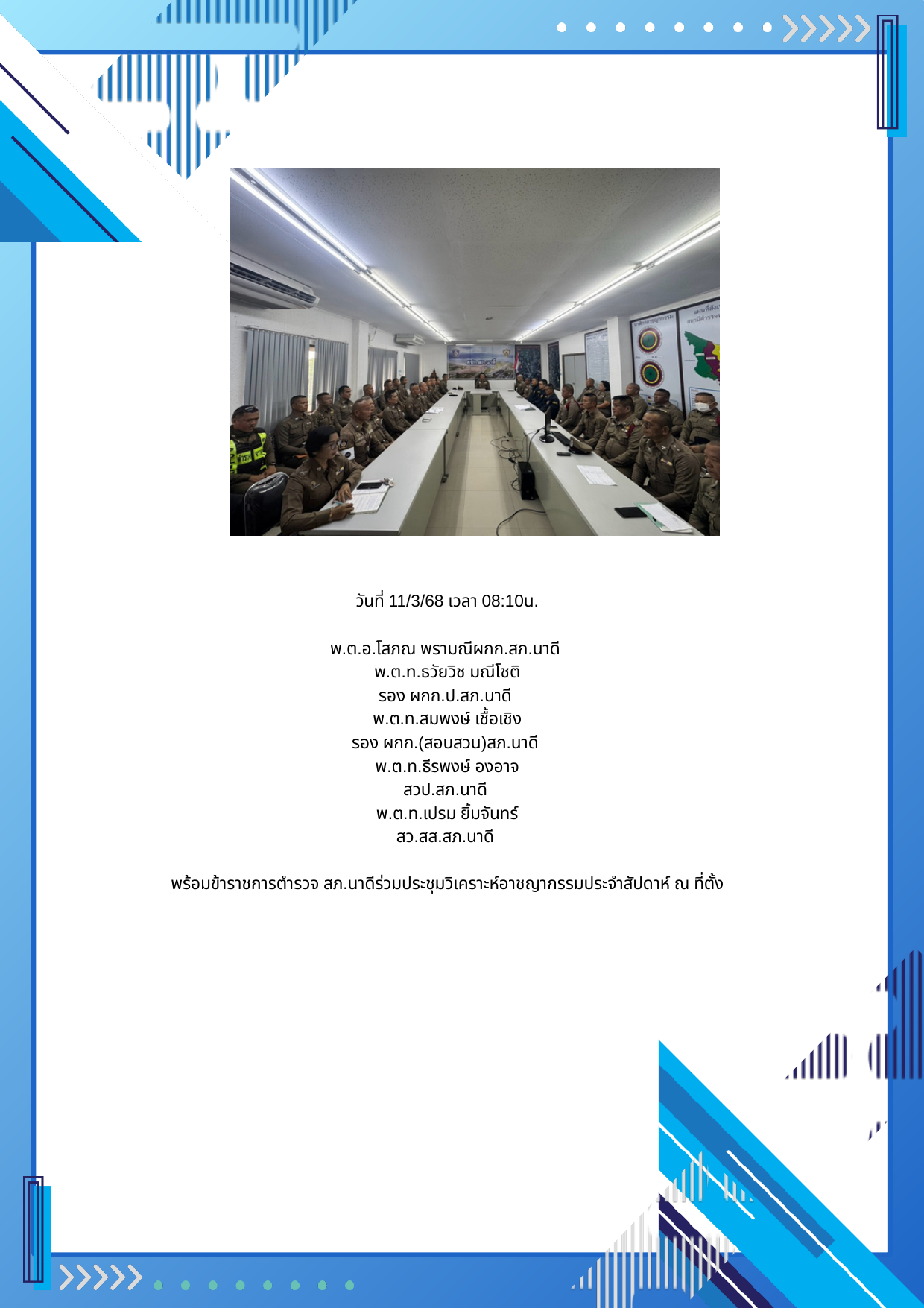

วันที่ 11/3/68 เวลา 08:10น.

พ.ต.อ.โสภณ พรามณีผกก.สภ.นาดี
พ.ต.ท.ธวัยวิช มณีโชติ
รอง ผกก.ป.สภ.นาดี
พ.ต.ท.สมพงษ์ เชื้อเชิง
รอง ผกก.(สอบสวน)สภ.นาดี
พ.ต.ท.ธีรพงษ์ องอาจ
สวป.สภ.นาดี
พ.ต.ท.เปรม ยิ้มจันทร์
สว.สส.สภ.นาดี

พร้อมข้าราชการตำรวจ สภ.นาดีร่วมประชุมวิเคราะห์อาชญากรรมประจำสัปดาห์ ณ ที่ตั้ง